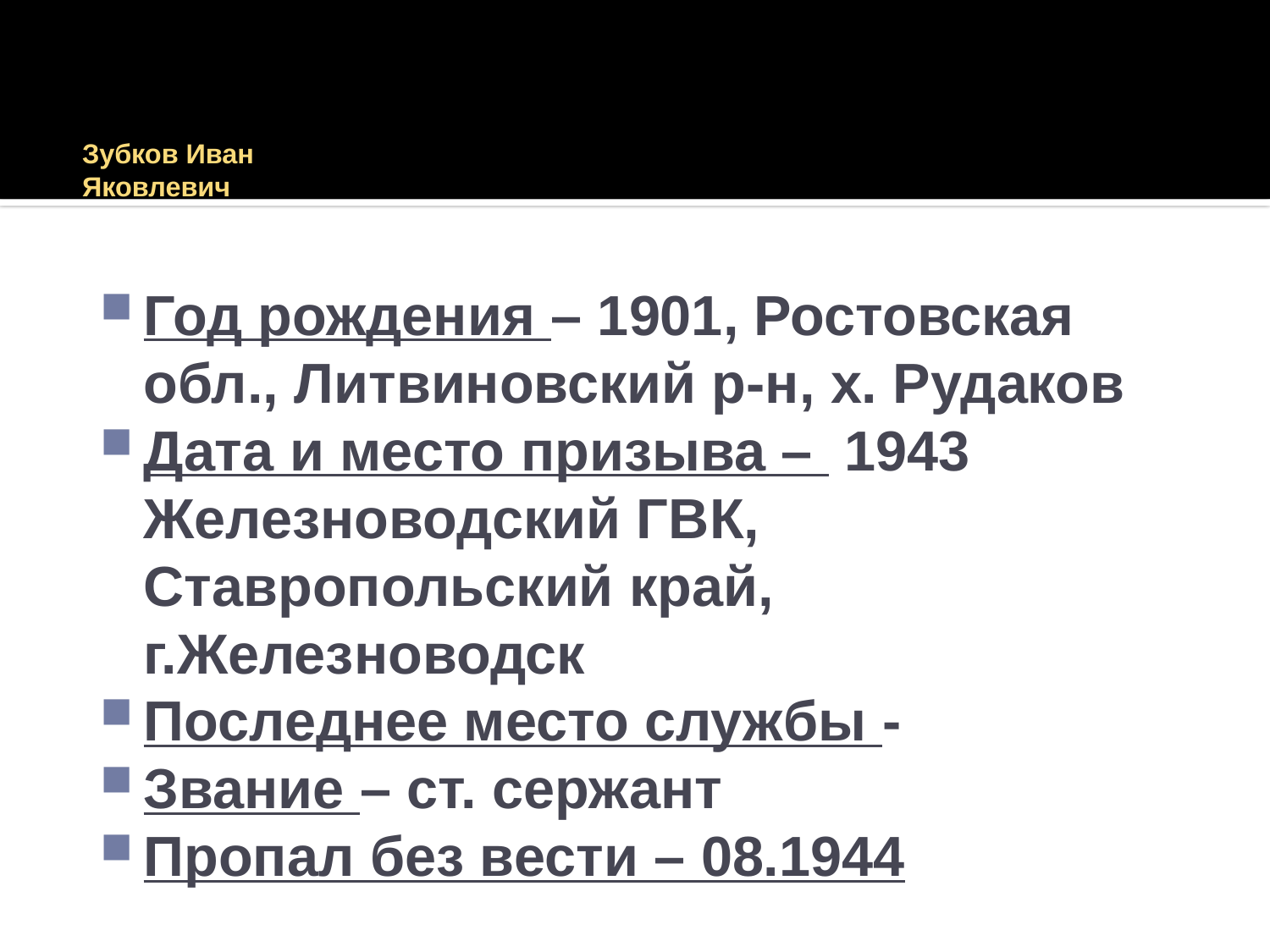

# Зубков Иван Яковлевич
Год рождения – 1901, Ростовская обл., Литвиновский р-н, х. Рудаков
Дата и место призыва –  1943 Железноводский ГВК, Ставропольский край, г.Железноводск
Последнее место службы -
Звание – ст. сержант
Пропал без вести – 08.1944